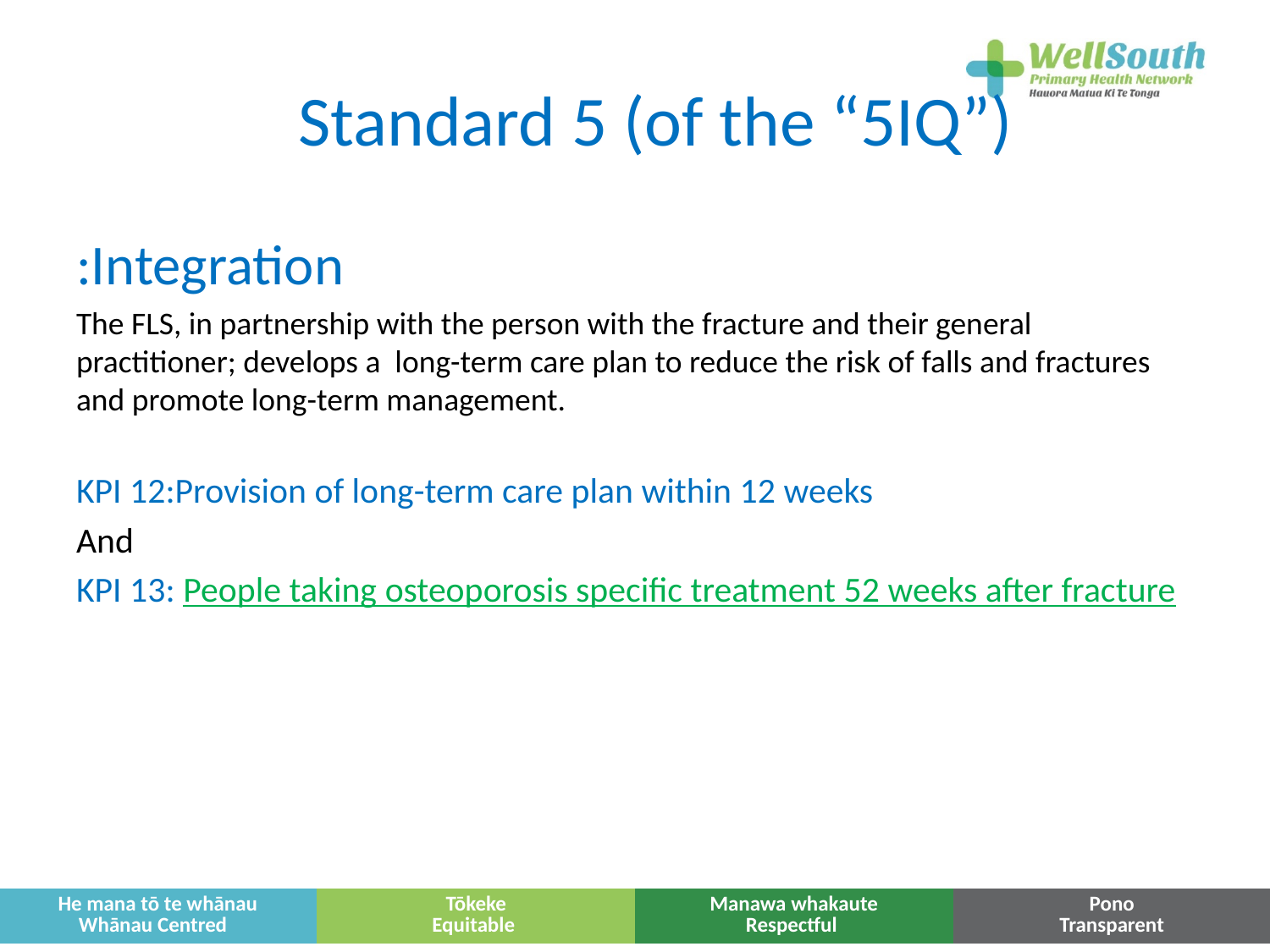

# Standard 5 (of the “5IQ”)
:Integration
The FLS, in partnership with the person with the fracture and their general practitioner; develops a  long-term care plan to reduce the risk of falls and fractures and promote long-term management.

KPI 12:Provision of long-term care plan within 12 weeks
And
KPI 13: People taking osteoporosis specific treatment 52 weeks after fracture